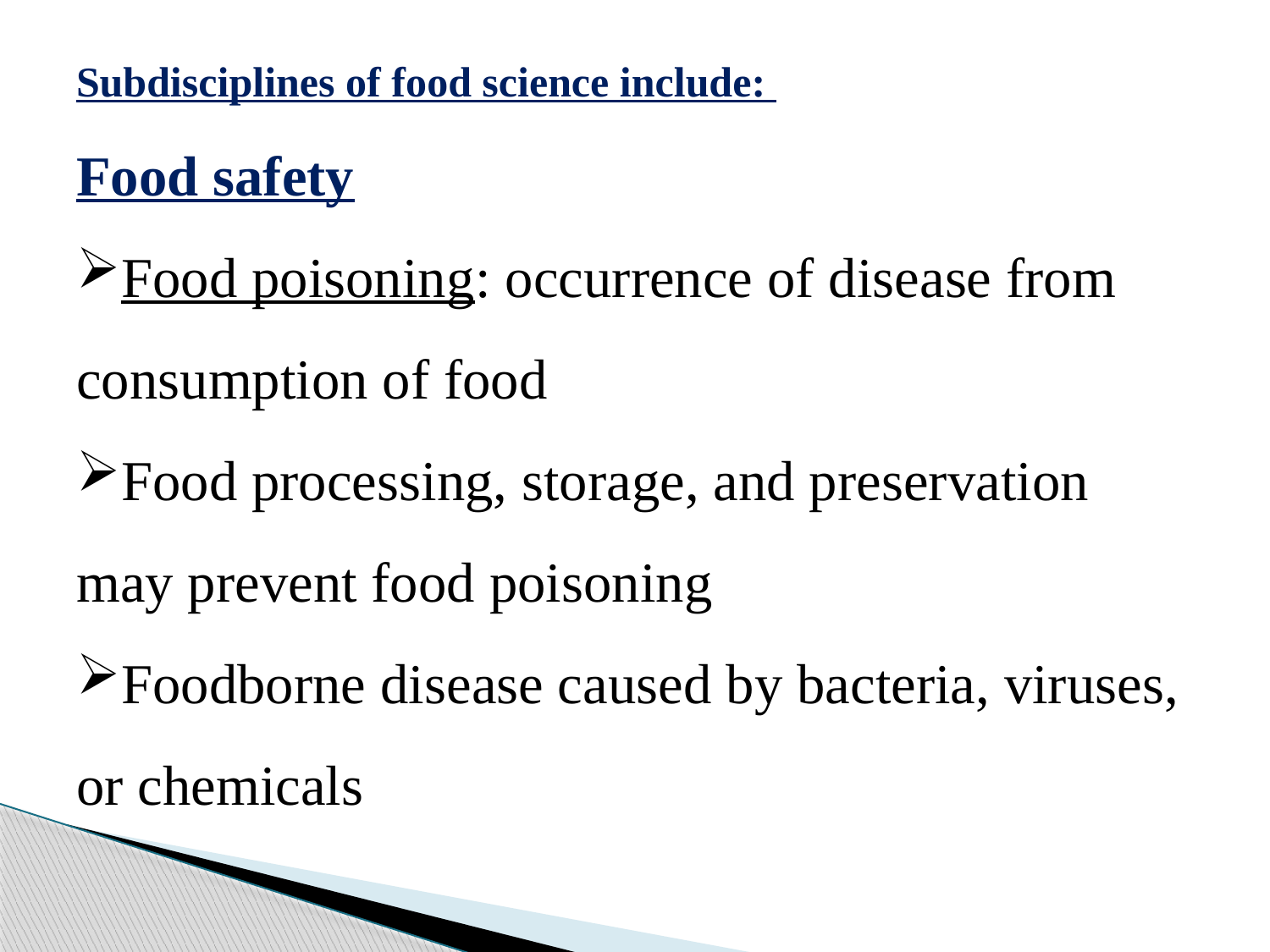

Subdisciplines of food science include:
Food safety
Food poisoning: occurrence of disease from consumption of food
Food processing, storage, and preservation may prevent food poisoning
Foodborne disease caused by bacteria, viruses, or chemicals